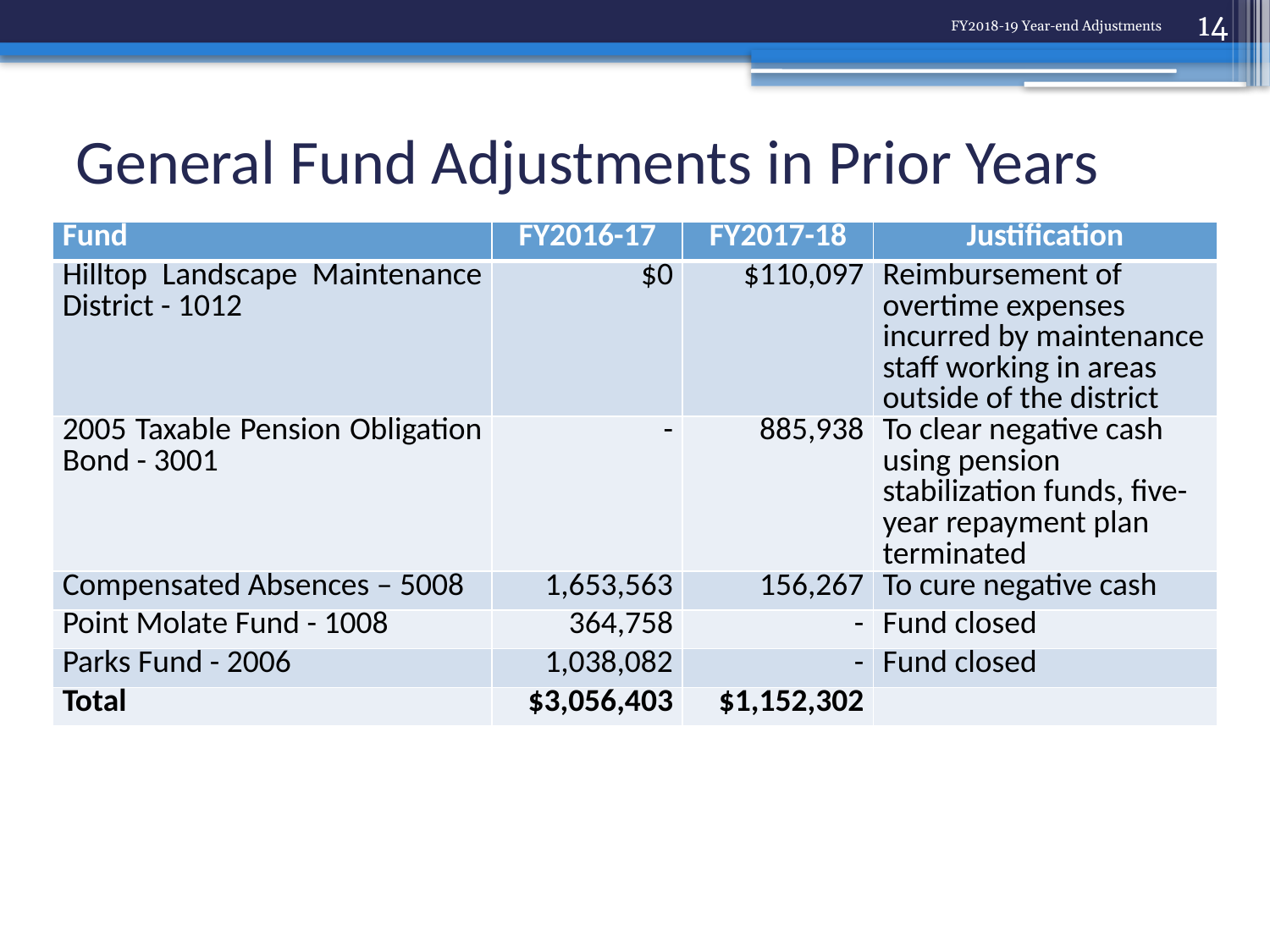

14
FY2018-19 Year-end Adjustments
# General Fund Adjustments in Prior Years
| Fund | FY2016-17 | FY2017-18 | Justification |
| --- | --- | --- | --- |
| Hilltop Landscape Maintenance District - 1012 | $0 | $110,097 | Reimbursement of overtime expenses incurred by maintenance staff working in areas outside of the district |
| 2005 Taxable Pension Obligation Bond - 3001 | - | 885,938 | To clear negative cash using pension stabilization funds, five-year repayment plan terminated |
| Compensated Absences – 5008 | 1,653,563 | 156,267 | To cure negative cash |
| Point Molate Fund - 1008 | 364,758 | - | Fund closed |
| Parks Fund - 2006 | 1,038,082 | - | Fund closed |
| Total | $3,056,403 | $1,152,302 |  |